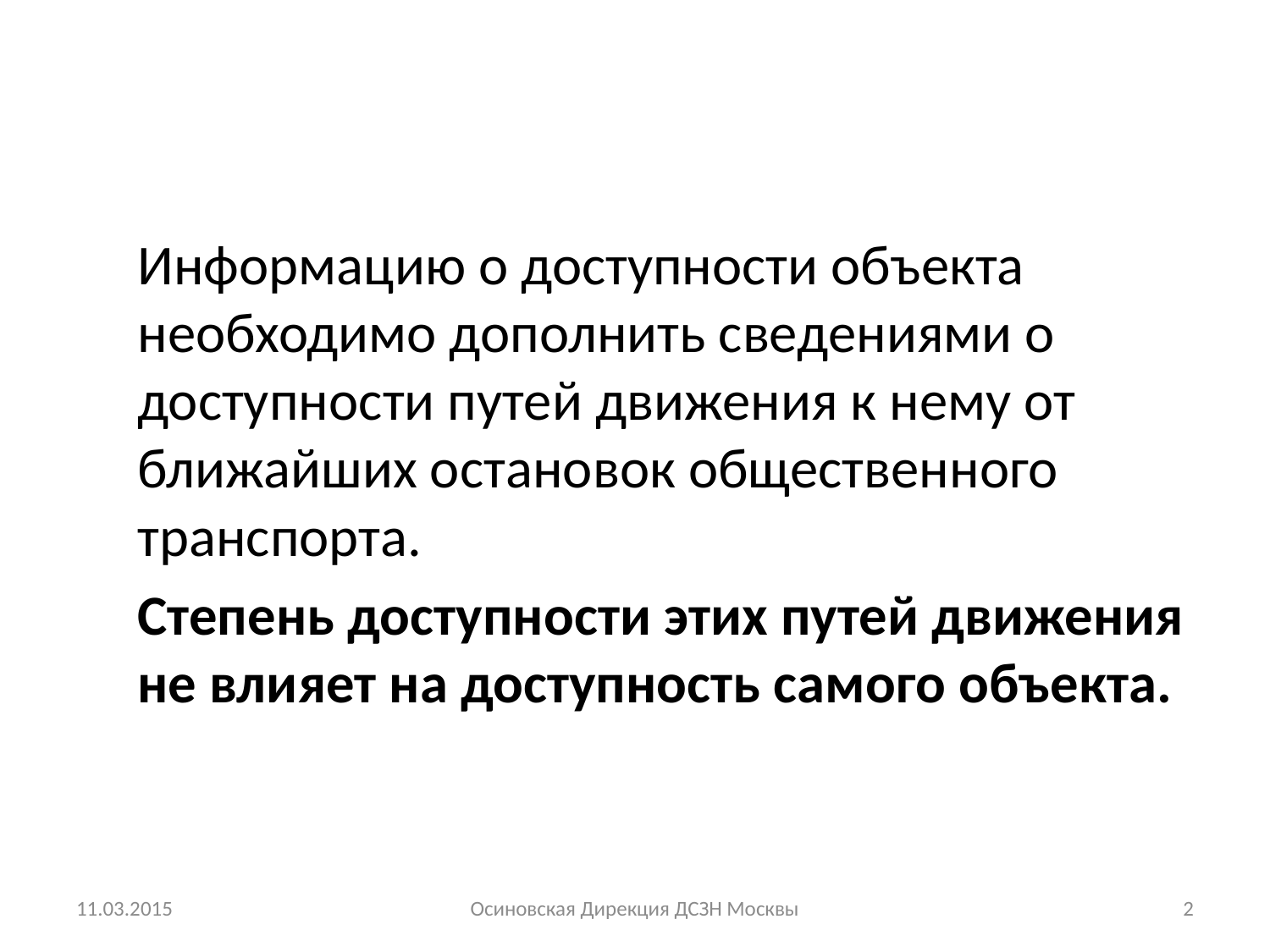

Информацию о доступности объекта необходимо дополнить сведениями о доступности путей движения к нему от ближайших остановок общественного транспорта.
Степень доступности этих путей движения не влияет на доступность самого объекта.

11.03.2015
Осиновская Дирекция ДСЗН Москвы
2